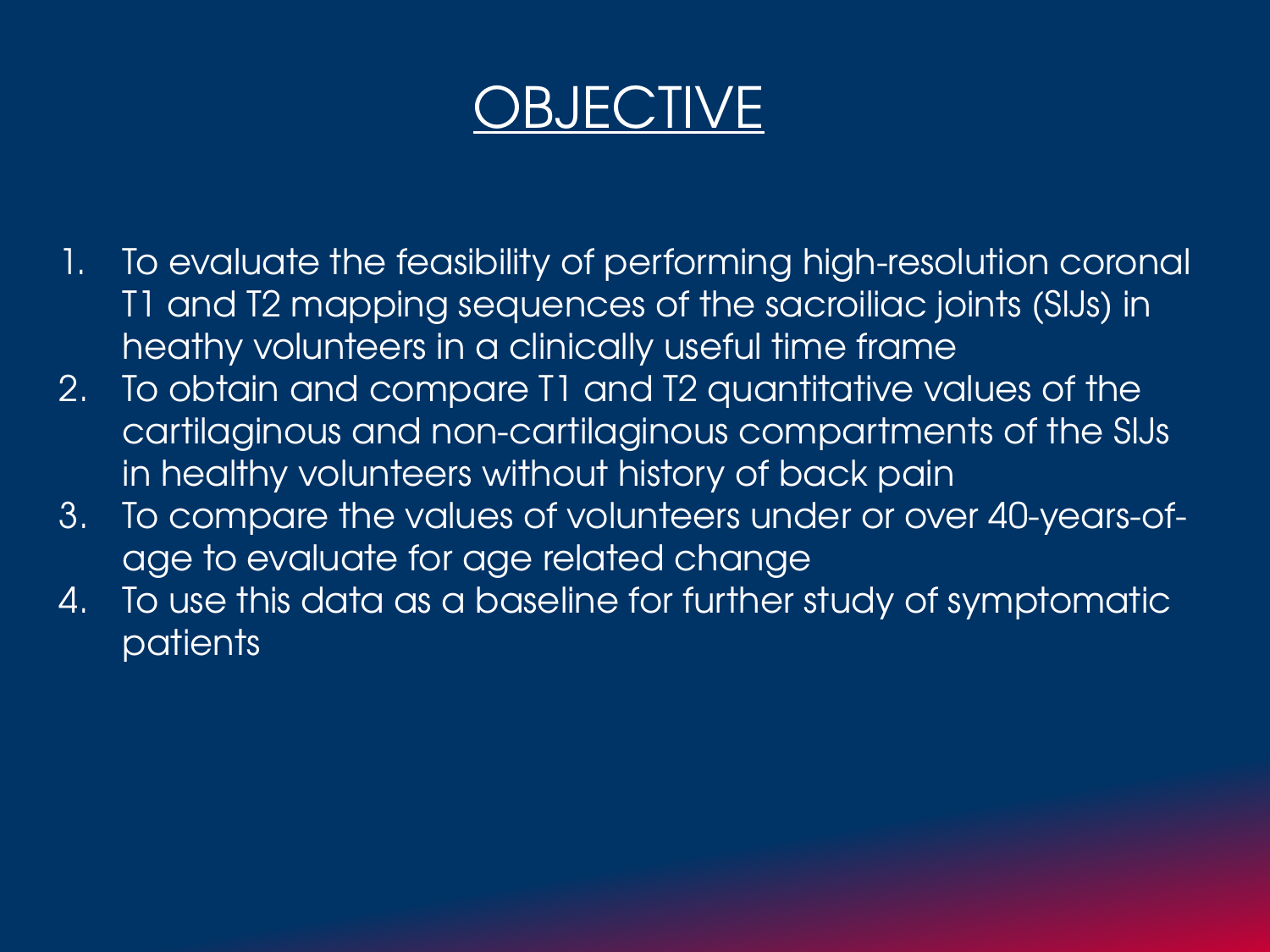

# OBJECTIVE
To evaluate the feasibility of performing high-resolution coronal T1 and T2 mapping sequences of the sacroiliac joints (SIJs) in heathy volunteers in a clinically useful time frame
To obtain and compare T1 and T2 quantitative values of the cartilaginous and non-cartilaginous compartments of the SIJs in healthy volunteers without history of back pain
To compare the values of volunteers under or over 40-years-of-age to evaluate for age related change
To use this data as a baseline for further study of symptomatic patients